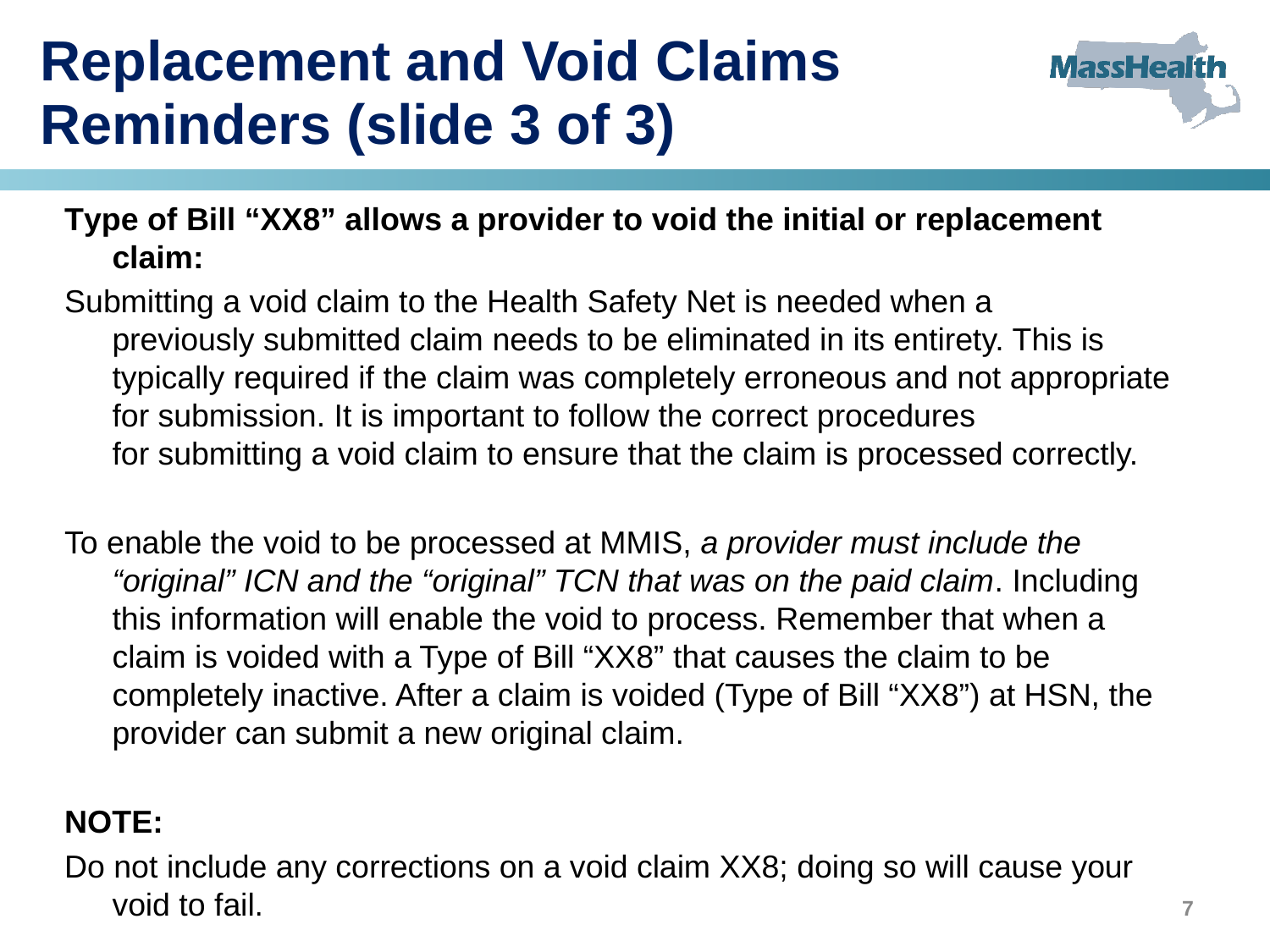

Replacement and Void Claims Reminders (slide 3 of 3)
Type of Bill “XX8” allows a provider to void the initial or replacement claim:
Submitting a void claim to the Health Safety Net is needed when a previously submitted claim needs to be eliminated in its entirety. This is typically required if the claim was completely erroneous and not appropriate for submission. It is important to follow the correct procedures for submitting a void claim to ensure that the claim is processed correctly.

To enable the void to be processed at MMIS, a provider must include the “original” ICN and the “original” TCN that was on the paid claim. Including this information will enable the void to process. Remember that when a claim is voided with a Type of Bill “XX8” that causes the claim to be completely inactive. After a claim is voided (Type of Bill “XX8”) at HSN, the provider can submit a new original claim.

NOTE:
Do not include any corrections on a void claim XX8; doing so will cause your void to fail.

7